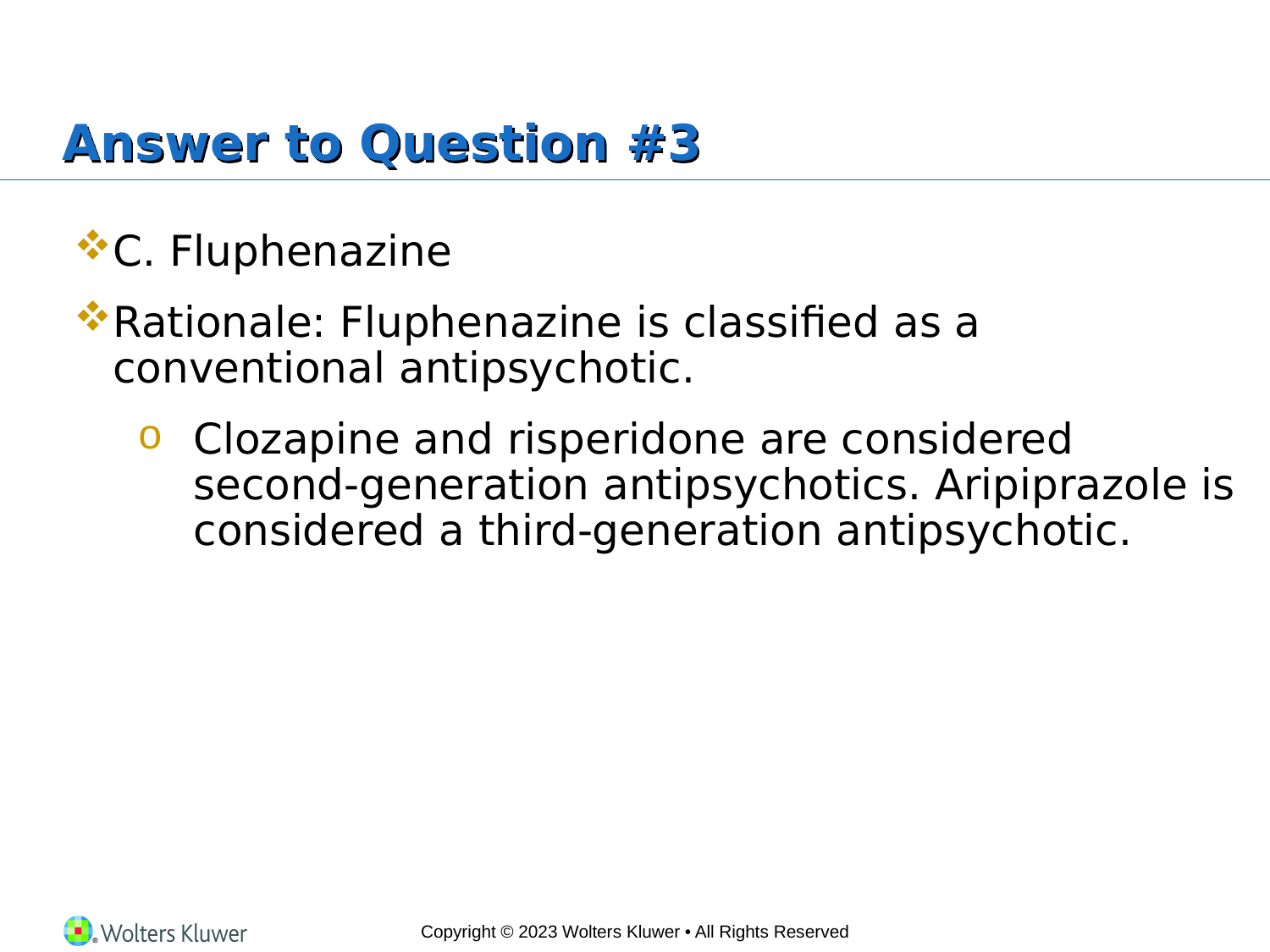

# Answer to Question #3
C. Fluphenazine
Rationale: Fluphenazine is classified as a conventional antipsychotic.
Clozapine and risperidone are considered second-generation antipsychotics. Aripiprazole is considered a third-generation antipsychotic.